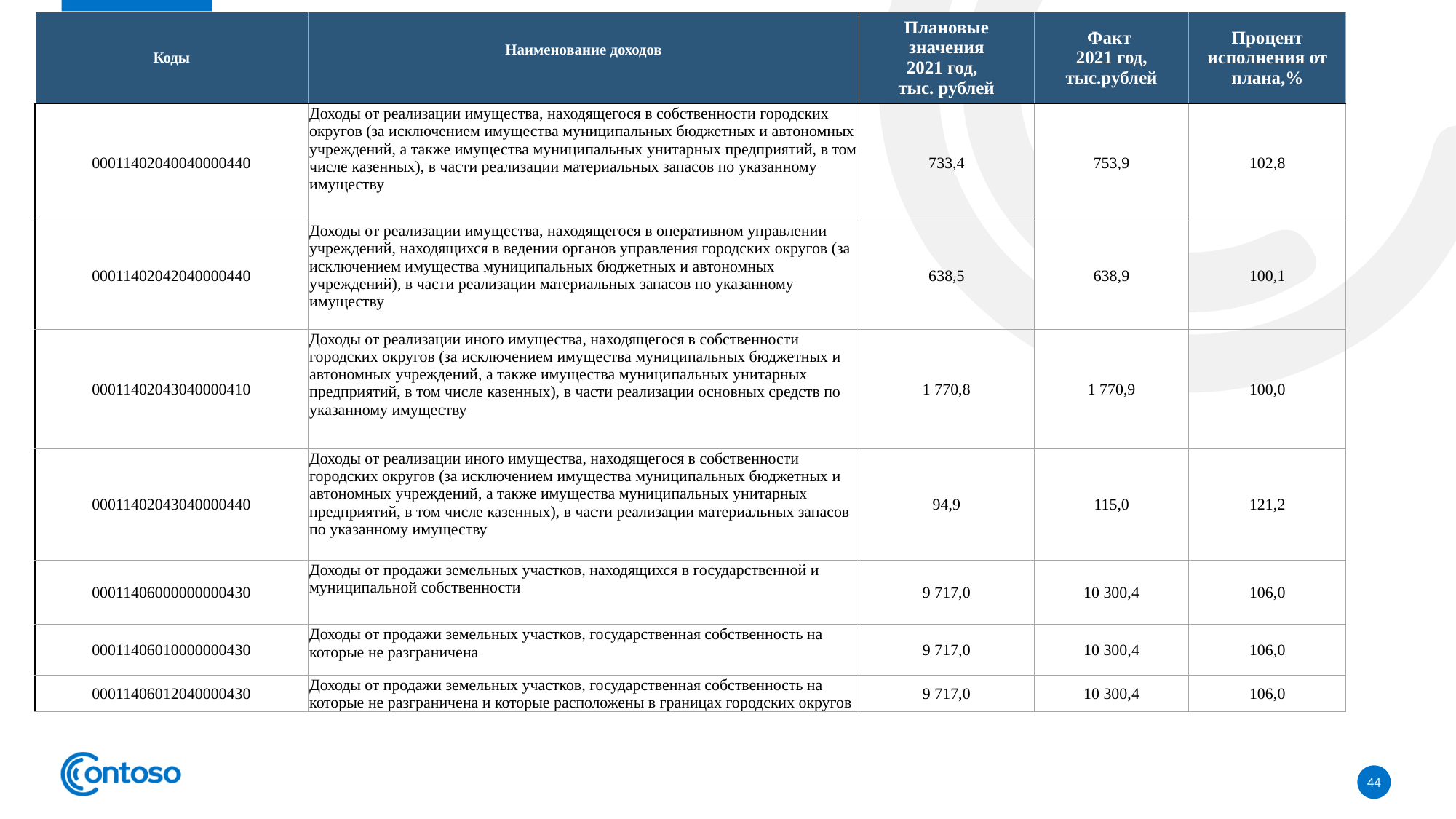

| Коды | Наименование доходов | Плановые значения 2021 год, тыс. рублей | Факт 2021 год, тыс.рублей | Процент исполнения от плана,% |
| --- | --- | --- | --- | --- |
| 00011402040040000440 | Доходы от реализации имущества, находящегося в собственности городских округов (за исключением имущества муниципальных бюджетных и автономных учреждений, а также имущества муниципальных унитарных предприятий, в том числе казенных), в части реализации материальных запасов по указанному имуществу | 733,4 | 753,9 | 102,8 |
| 00011402042040000440 | Доходы от реализации имущества, находящегося в оперативном управлении учреждений, находящихся в ведении органов управления городских округов (за исключением имущества муниципальных бюджетных и автономных учреждений), в части реализации материальных запасов по указанному имуществу | 638,5 | 638,9 | 100,1 |
| 00011402043040000410 | Доходы от реализации иного имущества, находящегося в собственности городских округов (за исключением имущества муниципальных бюджетных и автономных учреждений, а также имущества муниципальных унитарных предприятий, в том числе казенных), в части реализации основных средств по указанному имуществу | 1 770,8 | 1 770,9 | 100,0 |
| 00011402043040000440 | Доходы от реализации иного имущества, находящегося в собственности городских округов (за исключением имущества муниципальных бюджетных и автономных учреждений, а также имущества муниципальных унитарных предприятий, в том числе казенных), в части реализации материальных запасов по указанному имуществу | 94,9 | 115,0 | 121,2 |
| 00011406000000000430 | Доходы от продажи земельных участков, находящихся в государственной и муниципальной собственности | 9 717,0 | 10 300,4 | 106,0 |
| 00011406010000000430 | Доходы от продажи земельных участков, государственная собственность на которые не разграничена | 9 717,0 | 10 300,4 | 106,0 |
| 00011406012040000430 | Доходы от продажи земельных участков, государственная собственность на которые не разграничена и которые расположены в границах городских округов | 9 717,0 | 10 300,4 | 106,0 |
44